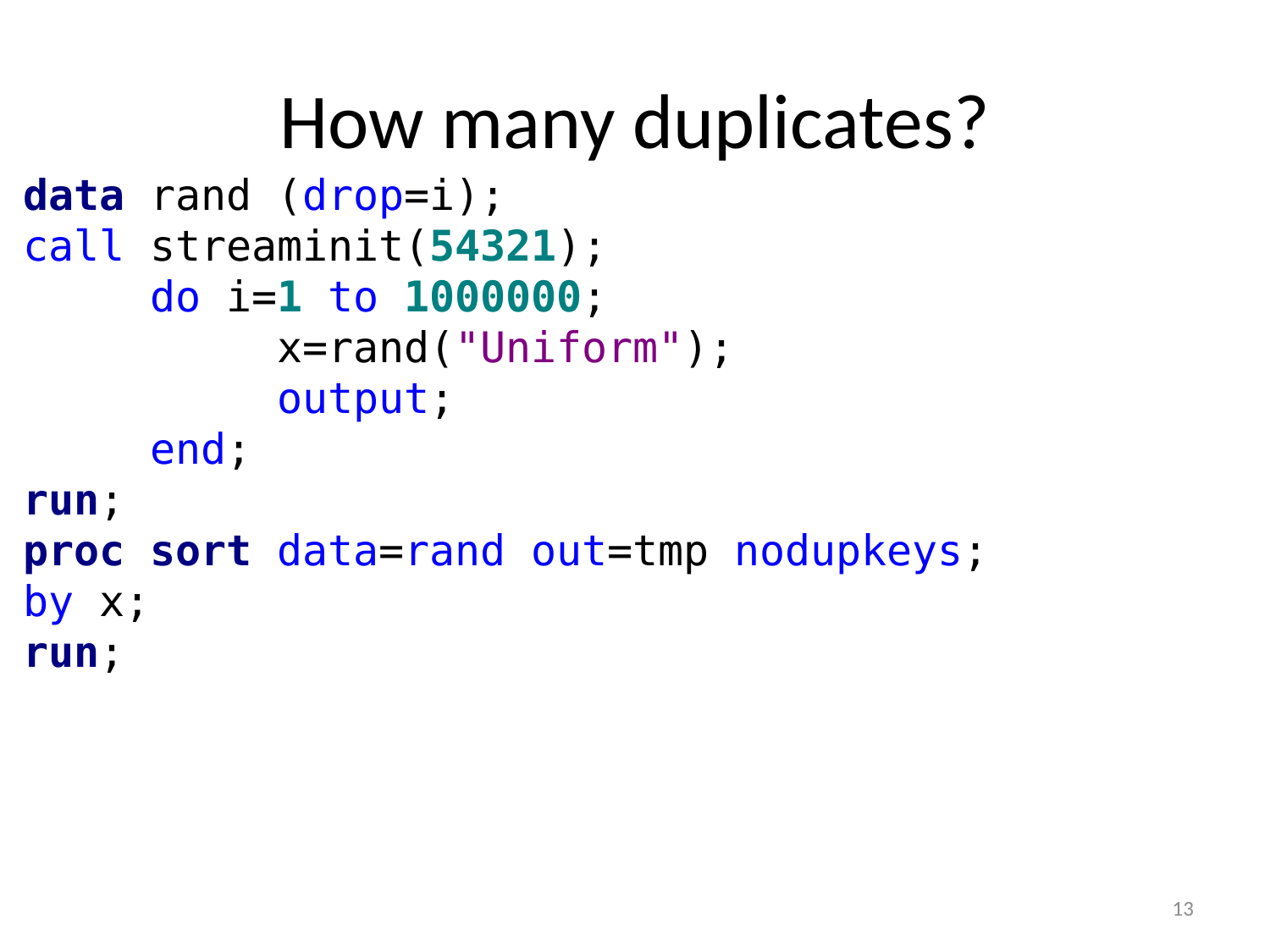

# How many duplicates?
data rand (drop=i);
call streaminit(54321);
	do i=1 to 1000000;
		x=rand("Uniform");
		output;
	end;
run;
proc sort data=rand out=tmp nodupkeys;
by x;
run;
13